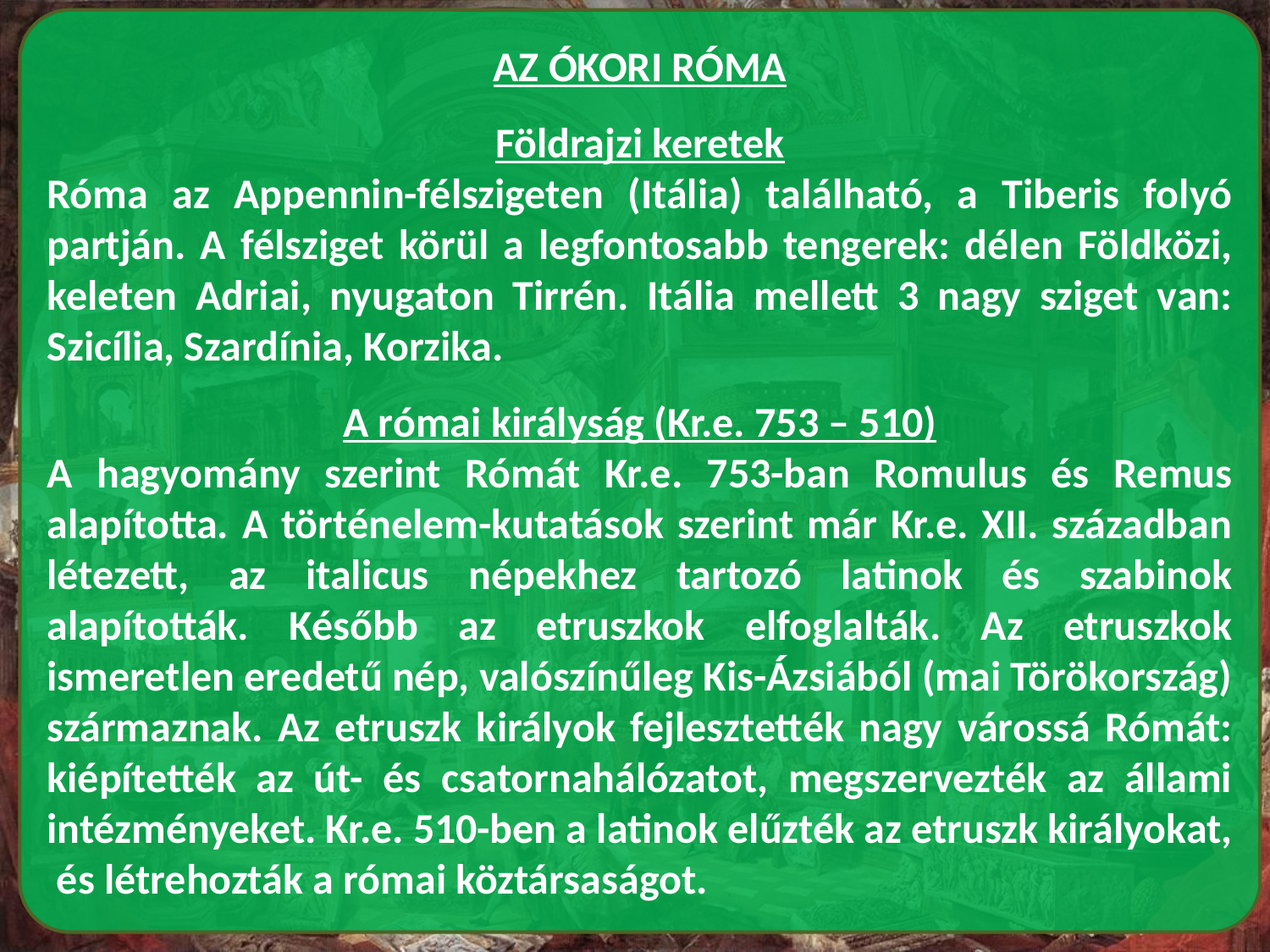

AZ ÓKORI RÓMA

Földrajzi keretek
Róma az Appennin-félszigeten (Itália) található, a Tiberis folyó partján. A félsziget körül a legfontosabb tengerek: délen Földközi, keleten Adriai, nyugaton Tirrén. Itália mellett 3 nagy sziget van: Szicília, Szardínia, Korzika.

A római királyság (Kr.e. 753 – 510)
A hagyomány szerint Rómát Kr.e. 753-ban Romulus és Remus alapította. A történelem-kutatások szerint már Kr.e. XII. században létezett, az italicus népekhez tartozó latinok és szabinok alapították. Később az etruszkok elfoglalták. Az etruszkok ismeretlen eredetű nép, valószínűleg Kis-Ázsiából (mai Törökország) származnak. Az etruszk királyok fejlesztették nagy várossá Rómát: kiépítették az út- és csatornahálózatot, megszervezték az állami intézményeket. Kr.e. 510-ben a latinok elűzték az etruszk királyokat,  és létrehozták a római köztársaságot.